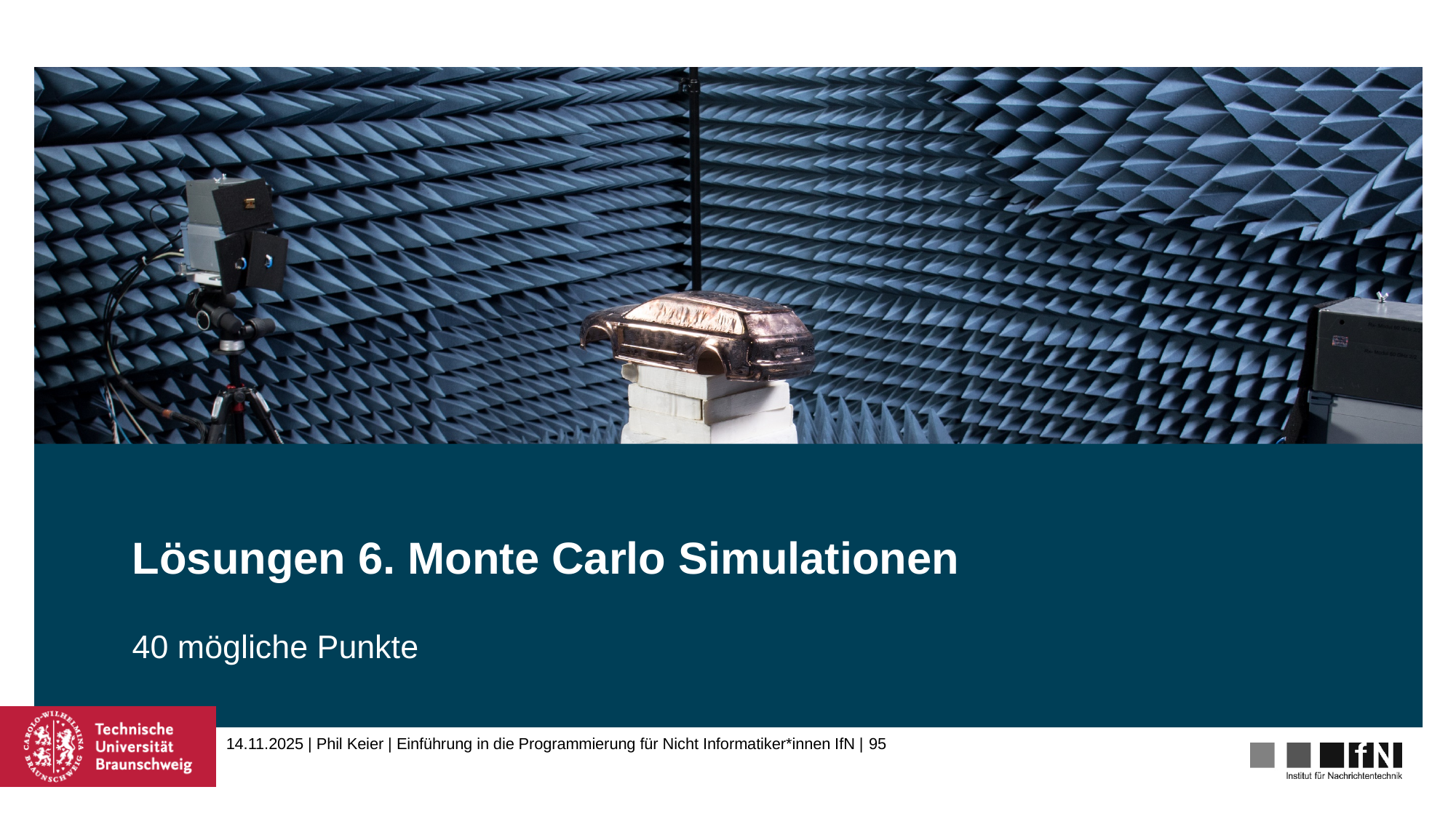

# Lösungen 6. Monte Carlo Simulationen
40 mögliche Punkte